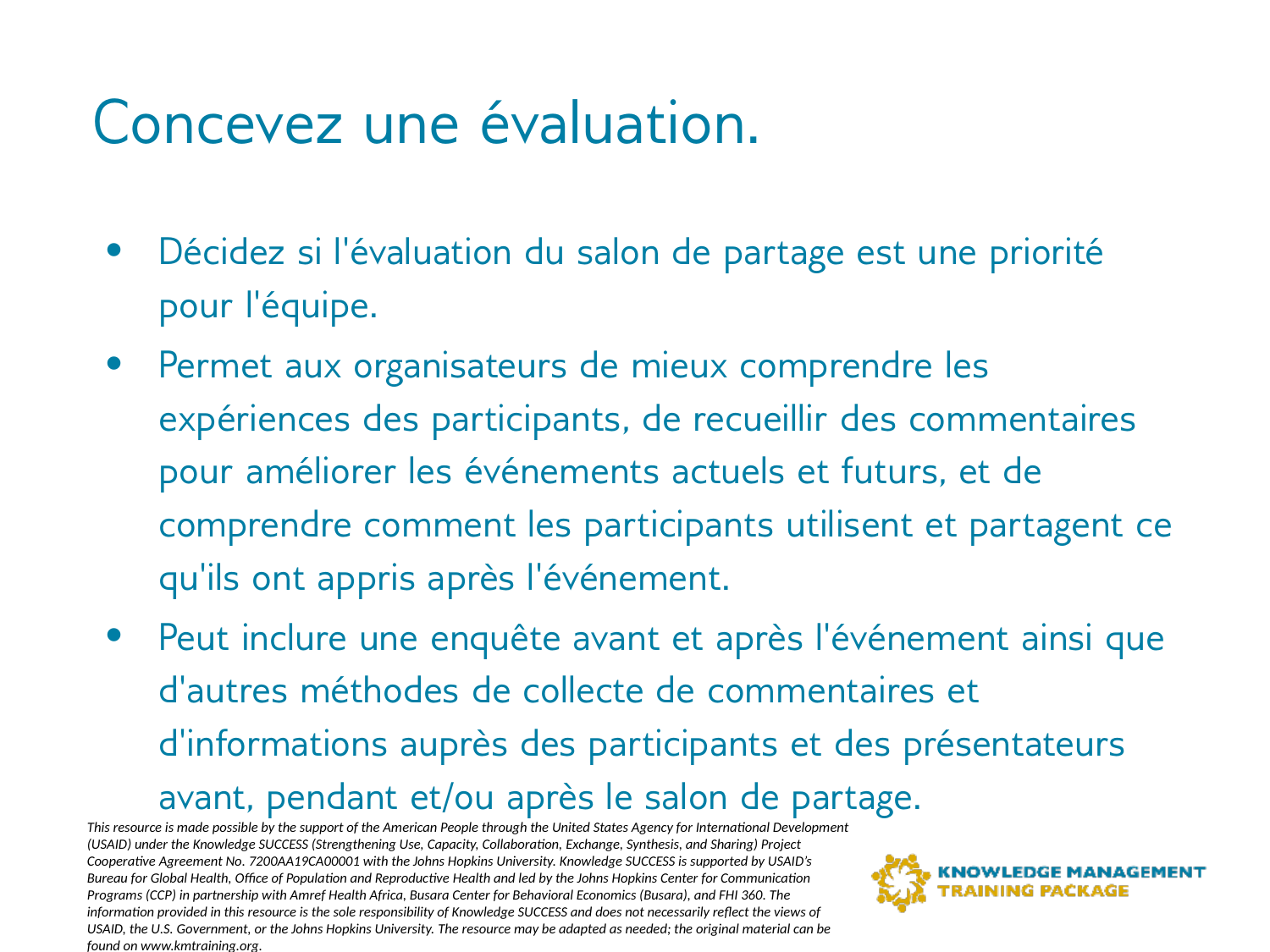

# Concevez une évaluation.
Décidez si l'évaluation du salon de partage est une priorité pour l'équipe.
Permet aux organisateurs de mieux comprendre les expériences des participants, de recueillir des commentaires pour améliorer les événements actuels et futurs, et de comprendre comment les participants utilisent et partagent ce qu'ils ont appris après l'événement.
Peut inclure une enquête avant et après l'événement ainsi que d'autres méthodes de collecte de commentaires et d'informations auprès des participants et des présentateurs avant, pendant et/ou après le salon de partage.